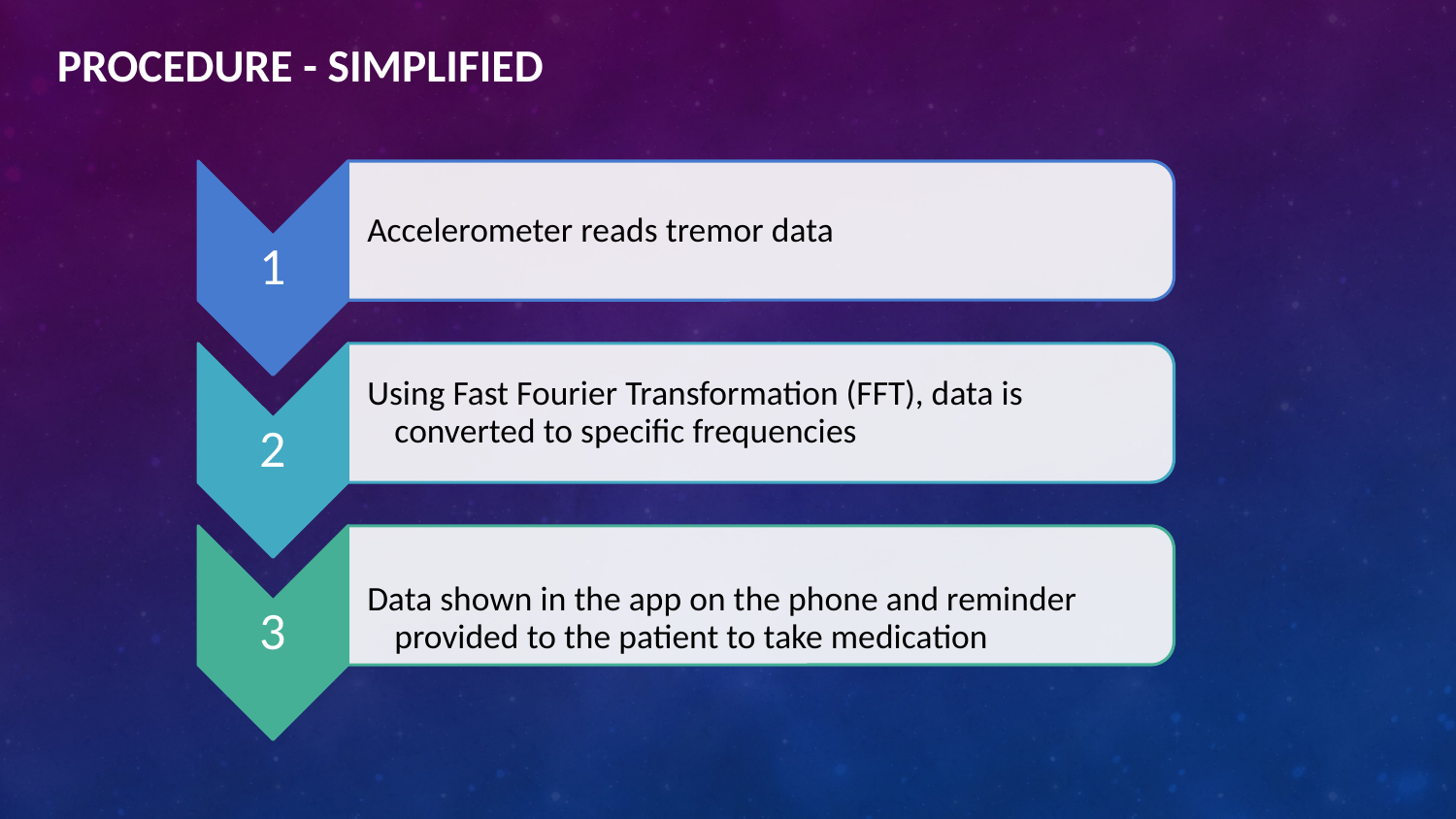

# PROCEDURE - SIMPLIFIED

Accelerometer reads tremor data

1
Using Fast Fourier Transformation (FFT), data is converted to specific frequencies

2

Data shown in the app on the phone and reminder provided to the patient to take medication

3